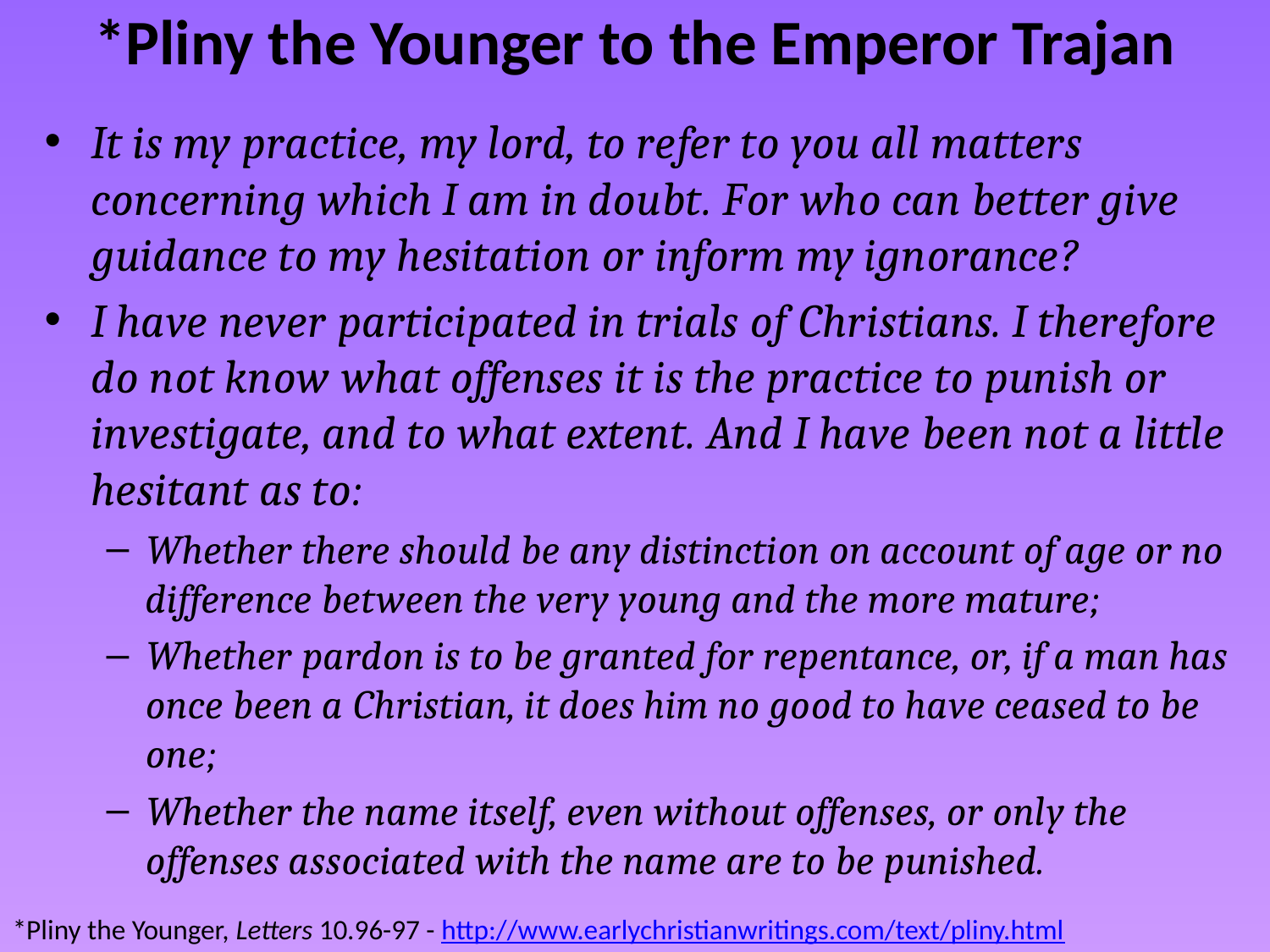

# *Pliny the Younger to the Emperor Trajan
It is my practice, my lord, to refer to you all matters concerning which I am in doubt. For who can better give guidance to my hesitation or inform my ignorance?
I have never participated in trials of Christians. I therefore do not know what offenses it is the practice to punish or investigate, and to what extent. And I have been not a little hesitant as to:
Whether there should be any distinction on account of age or no difference between the very young and the more mature;
Whether pardon is to be granted for repentance, or, if a man has once been a Christian, it does him no good to have ceased to be one;
Whether the name itself, even without offenses, or only the offenses associated with the name are to be punished.
*Pliny the Younger, Letters 10.96-97 - http://www.earlychristianwritings.com/text/pliny.html